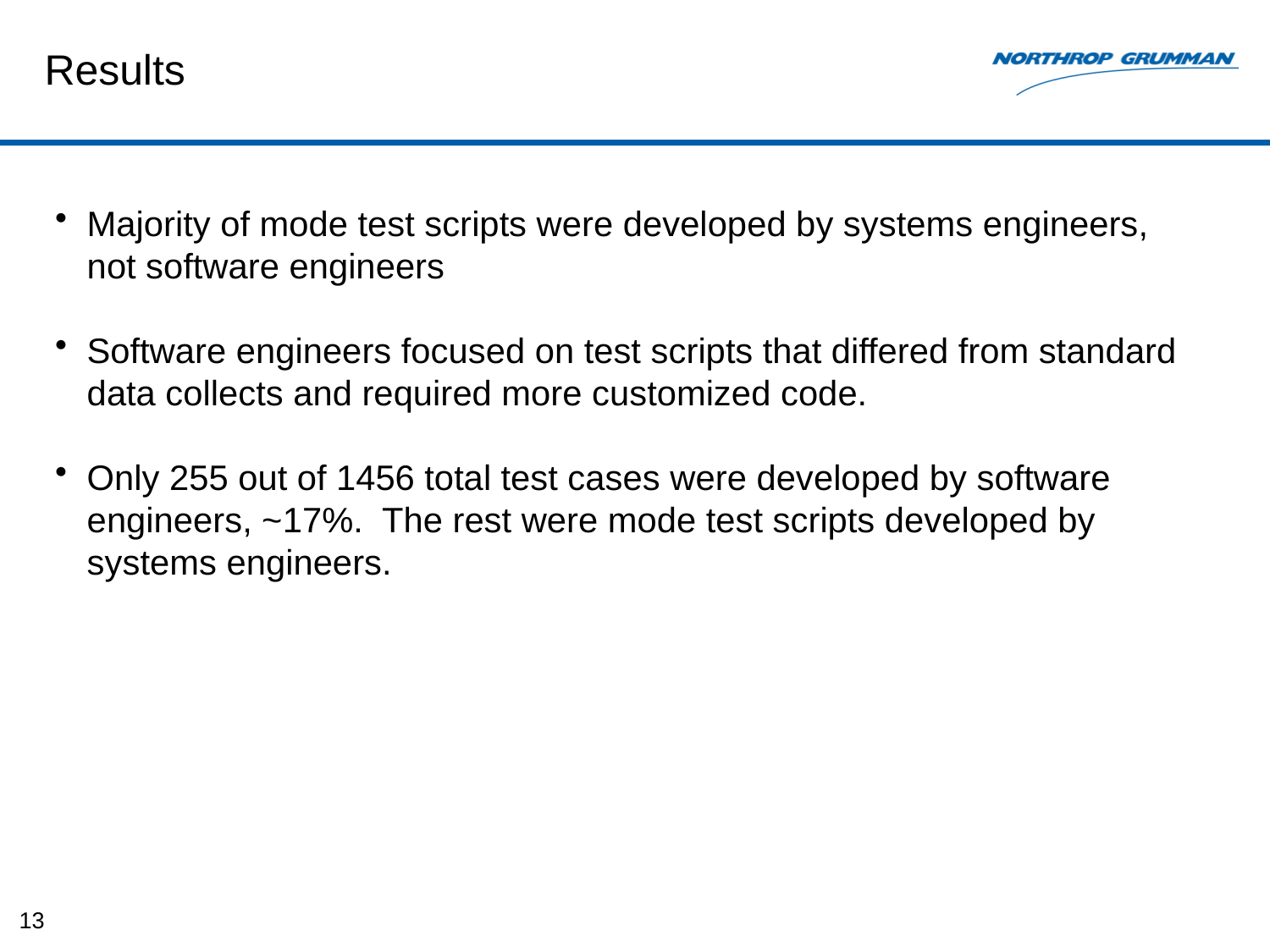

# Results
Majority of mode test scripts were developed by systems engineers, not software engineers
Software engineers focused on test scripts that differed from standard data collects and required more customized code.
Only 255 out of 1456 total test cases were developed by software engineers, ~17%.  The rest were mode test scripts developed by systems engineers.
13